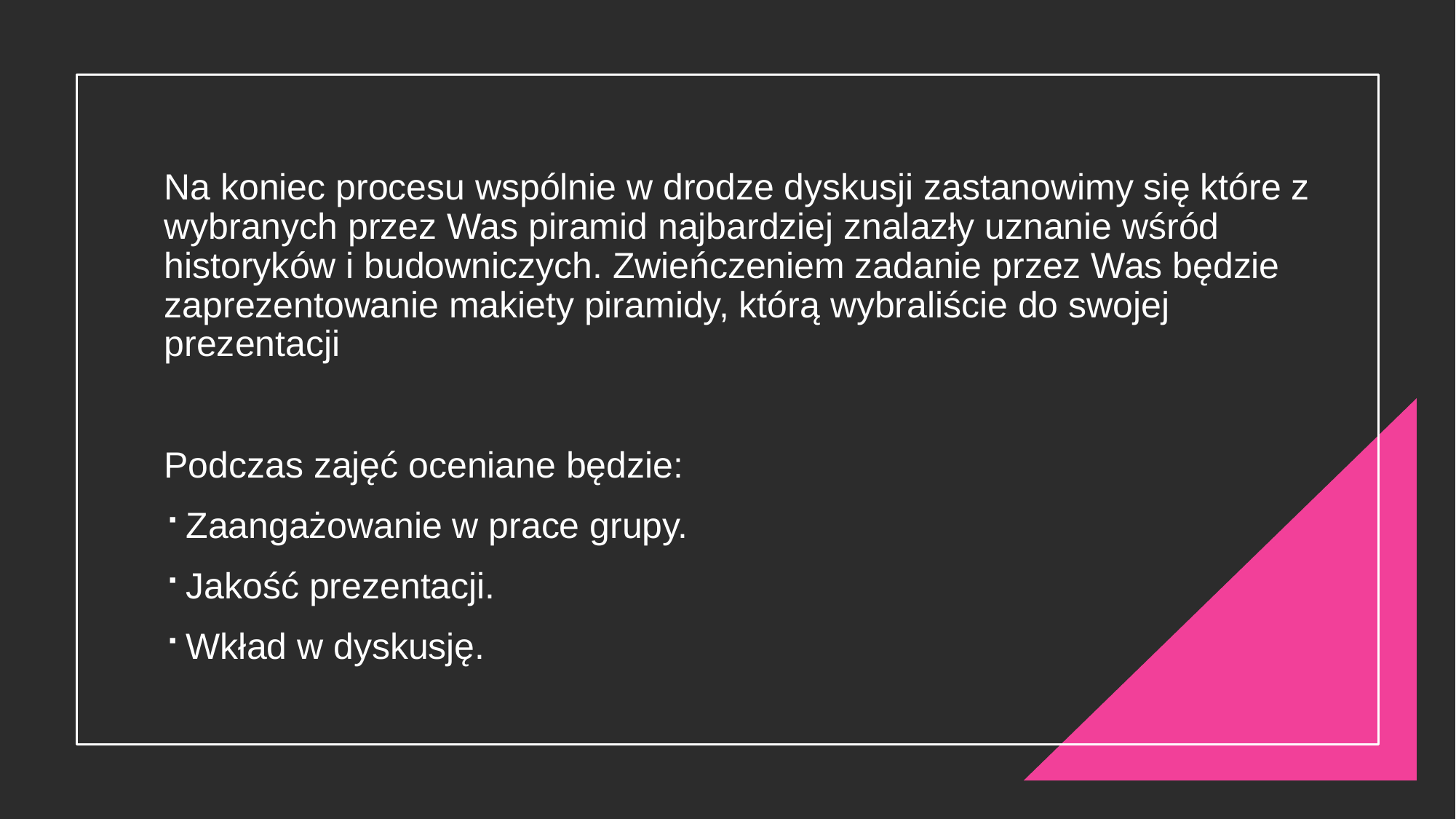

Na koniec procesu wspólnie w drodze dyskusji zastanowimy się które z wybranych przez Was piramid najbardziej znalazły uznanie wśród historyków i budowniczych. Zwieńczeniem zadanie przez Was będzie zaprezentowanie makiety piramidy, którą wybraliście do swojej prezentacji

Podczas zajęć oceniane będzie:
Zaangażowanie w prace grupy.
Jakość prezentacji.
Wkład w dyskusję.